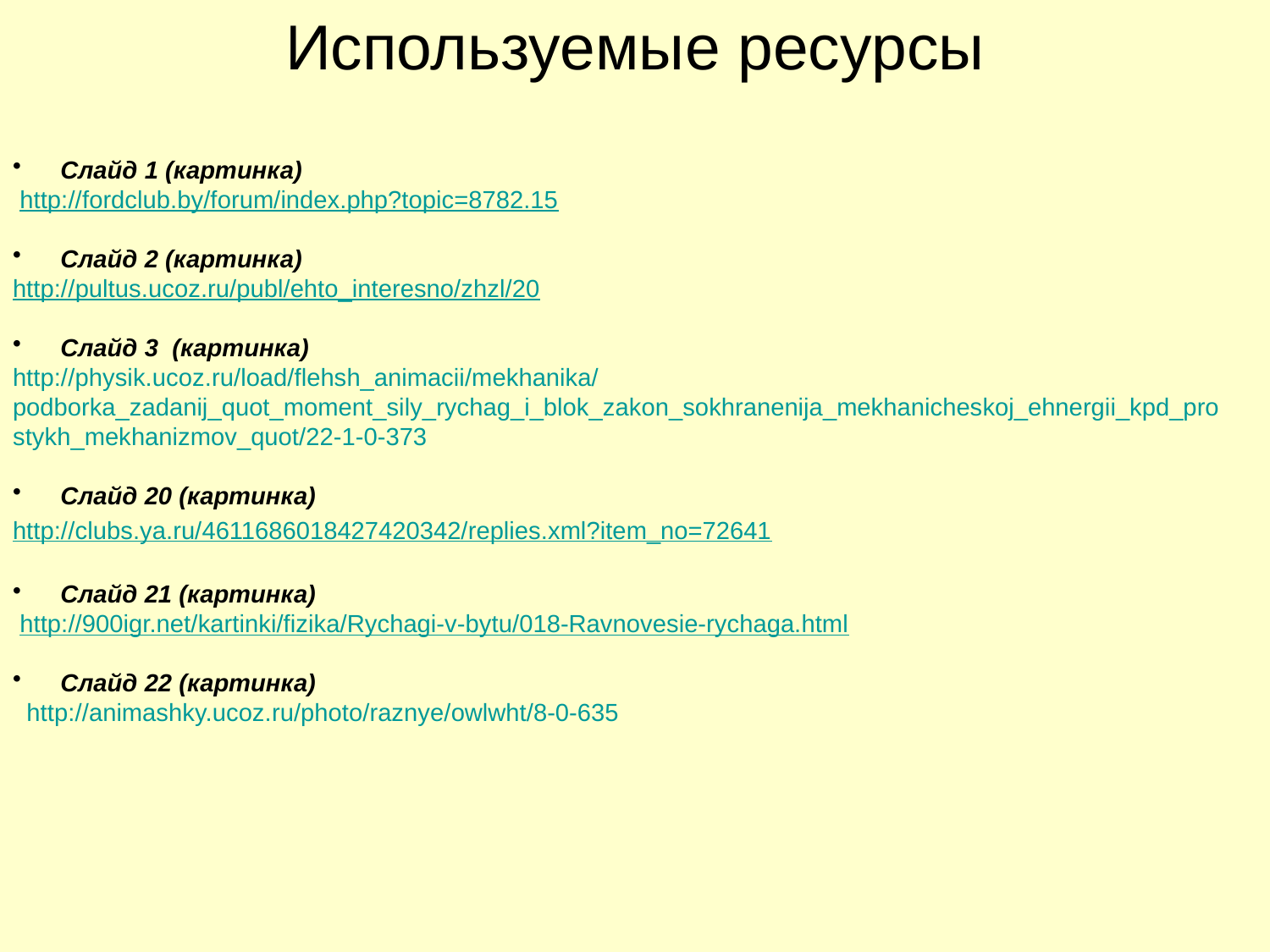

# Используемые ресурсы

Слайд 1 (картинка)
 http://fordclub.by/forum/index.php?topic=8782.15

Слайд 2 (картинка)
http://pultus.ucoz.ru/publ/ehto_interesno/zhzl/20

Слайд 3  (картинка)
http://physik.ucoz.ru/load/flehsh_animacii/mekhanika/podborka_zadanij_quot_moment_sily_rychag_i_blok_zakon_sokhranenija_mekhanicheskoj_ehnergii_kpd_prostykh_mekhanizmov_quot/22-1-0-373

Слайд 20 (картинка)
http://clubs.ya.ru/4611686018427420342/replies.xml?item_no=72641

Слайд 21 (картинка)
 http://900igr.net/kartinki/fizika/Rychagi-v-bytu/018-Ravnovesie-rychaga.html

Слайд 22 (картинка)
  http://animashky.ucoz.ru/photo/raznye/owlwht/8-0-635